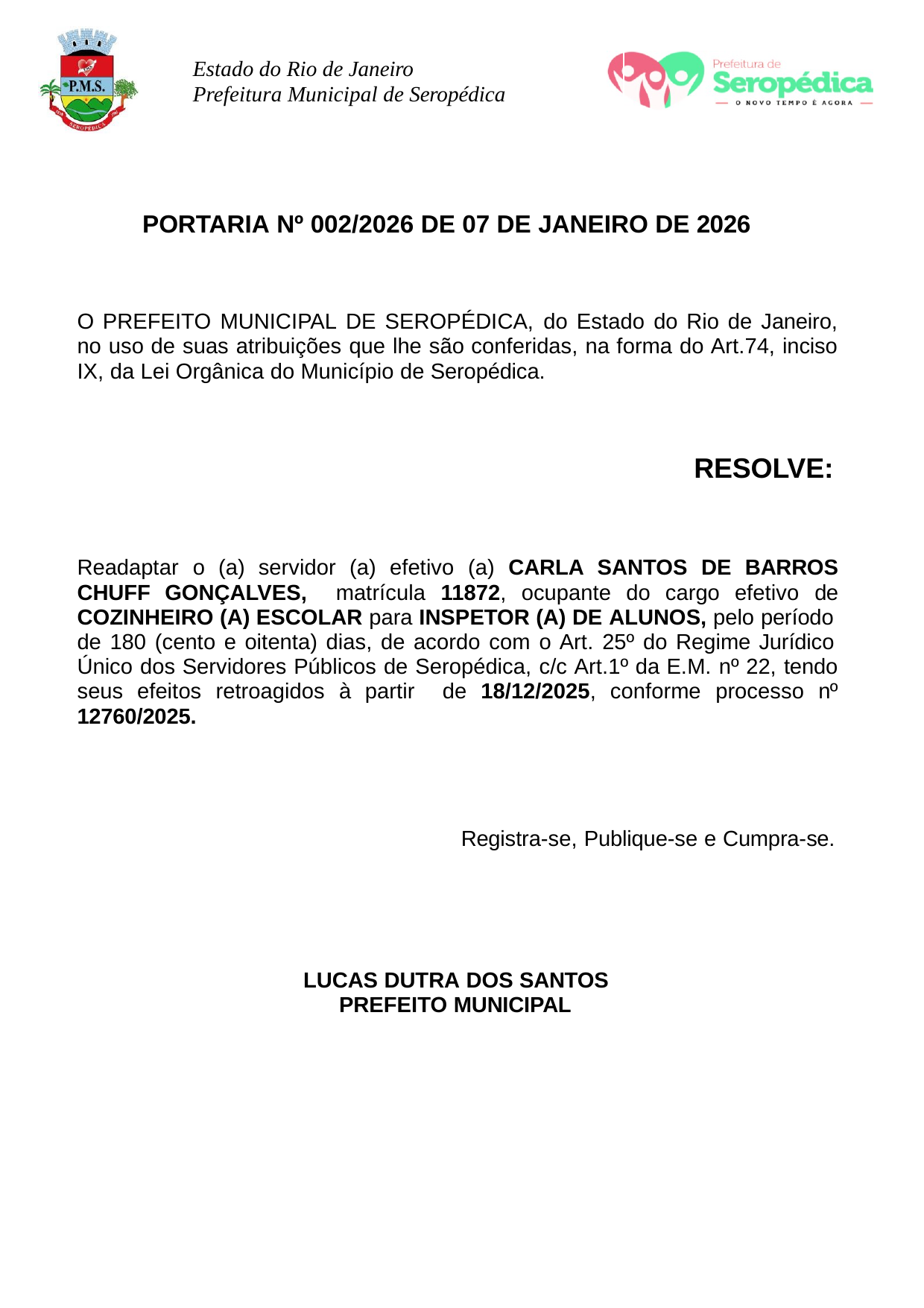

Estado do Rio de Janeiro Prefeitura Municipal de Seropédica
PORTARIA Nº 002/2026 DE 07 DE JANEIRO DE 2026
O PREFEITO MUNICIPAL DE SEROPÉDICA, do Estado do Rio de Janeiro, no uso de suas atribuições que lhe são conferidas, na forma do Art.74, inciso IX, da Lei Orgânica do Município de Seropédica.
RESOLVE:
Readaptar o (a) servidor (a) efetivo (a) CARLA SANTOS DE BARROS CHUFF GONÇALVES,  matrícula  11872,  ocupante  do  cargo  efetivo  de COZINHEIRO (A) ESCOLAR para INSPETOR (A) DE ALUNOS, pelo período
de 180 (cento e oitenta) dias, de acordo com o Art. 25º do Regime Jurídico
Único dos Servidores Públicos de Seropédica, c/c Art.1º da E.M. nº 22, tendo seus efeitos retroagidos à partir  de 18/12/2025, conforme  processo nº 12760/2025.
Registra-se, Publique-se e Cumpra-se.
LUCAS DUTRA DOS SANTOS PREFEITO MUNICIPAL